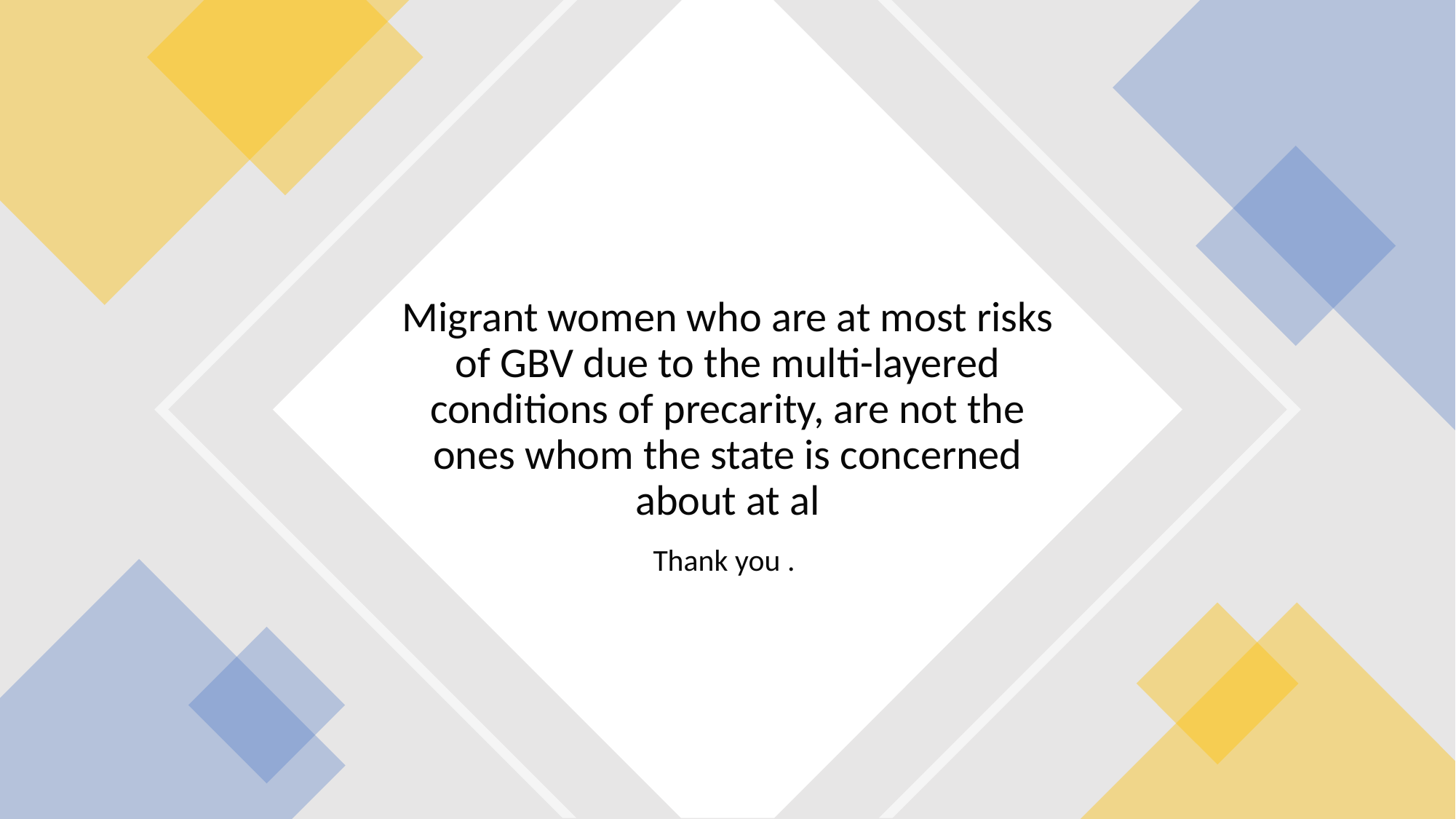

# Migrant women who are at most risks of GBV due to the multi-layered conditions of precarity, are not the ones whom the state is concerned about at al
Thank you .